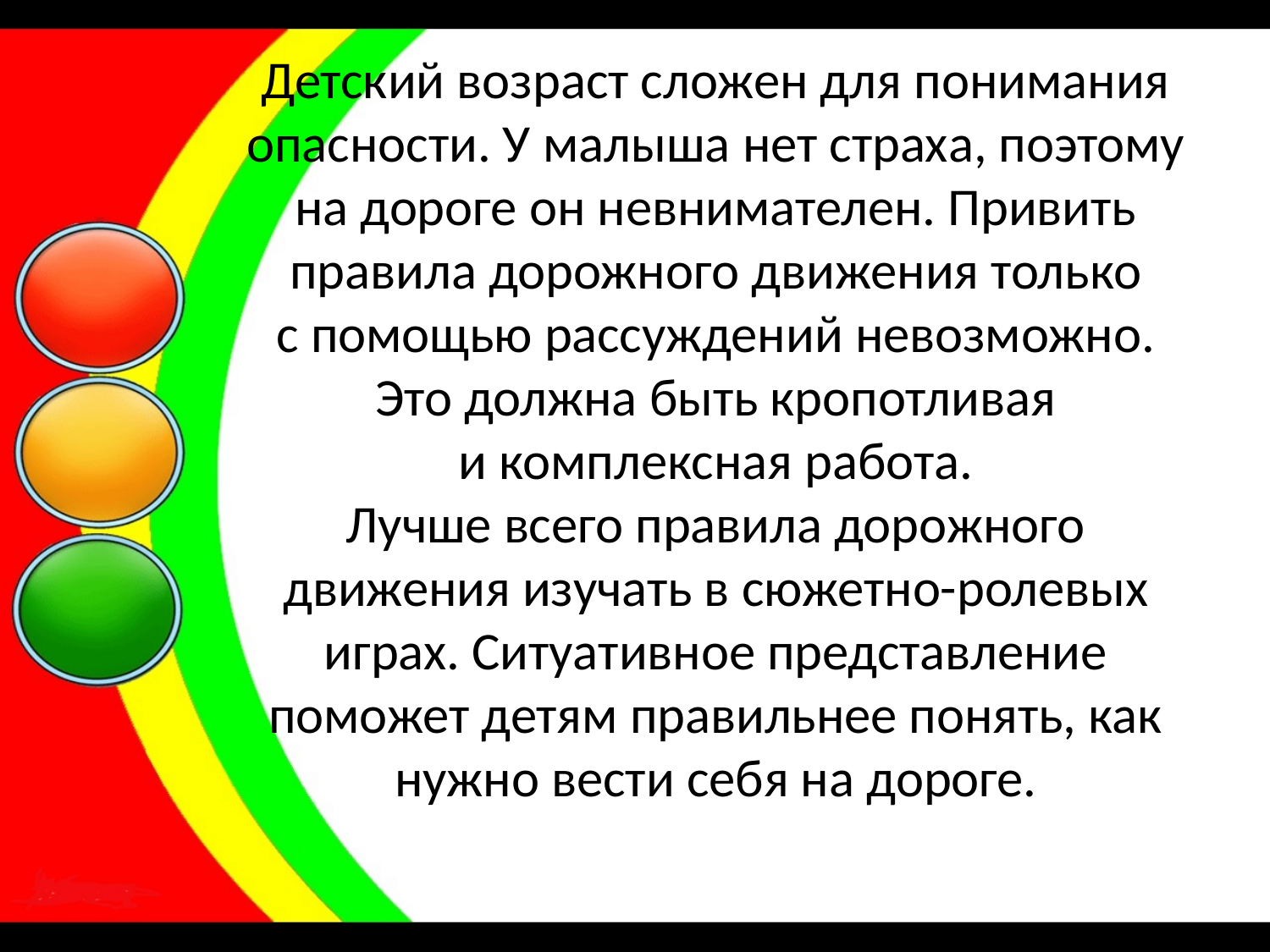

# Детский возраст сложен для понимания опасности. У малыша нет страха, поэтому на дороге он невнимателен. Привить правила дорожного движения только с помощью рассуждений невозможно. Это должна быть кропотливая и комплексная работа. Лучше всего правила дорожного движения изучать в сюжетно-ролевых играх. Ситуативное представление поможет детям правильнее понять, как нужно вести себя на дороге.